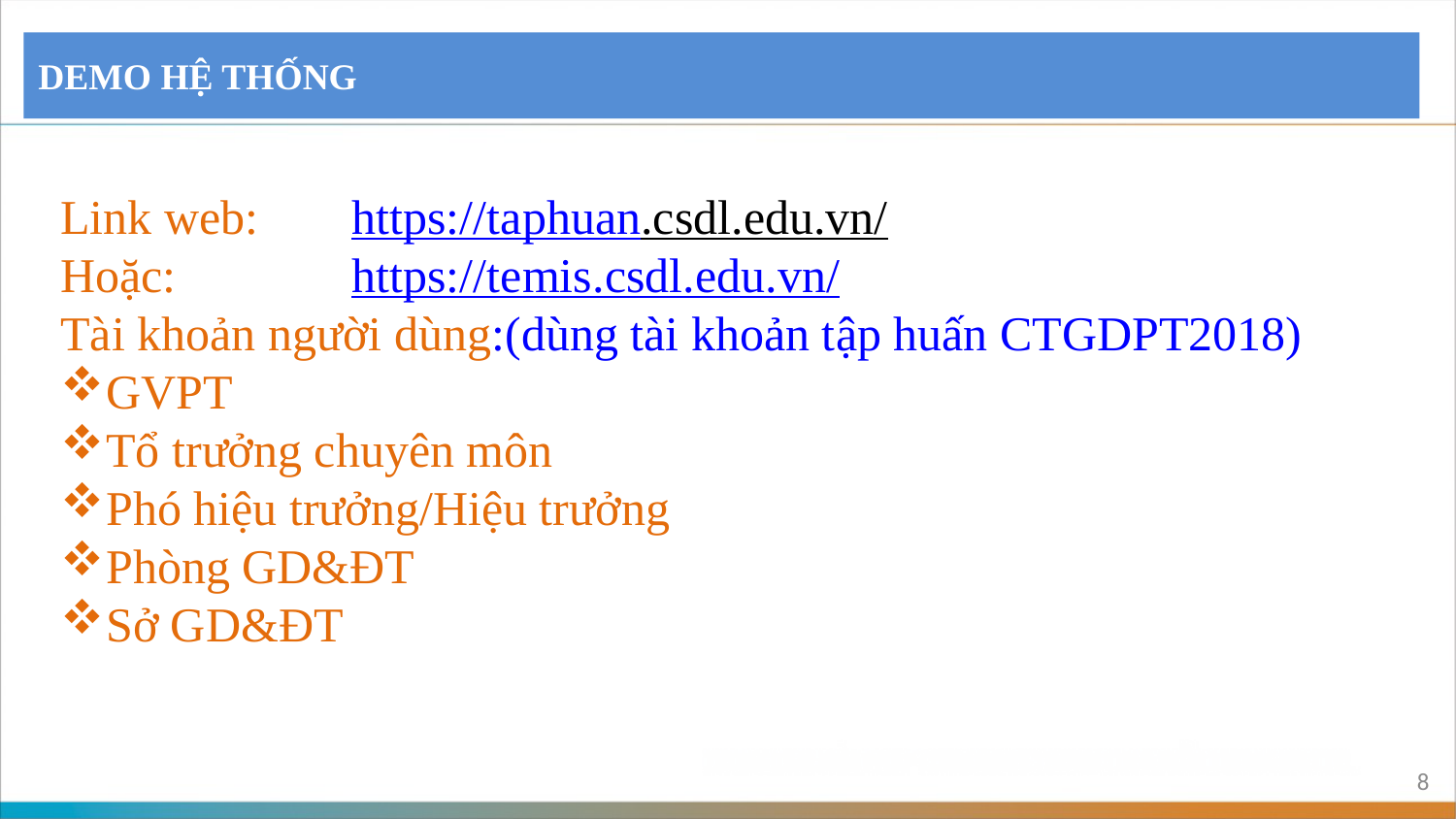

DEMO HỆ THỐNG
Link web: 	https://taphuan.csdl.edu.vn/
Hoặc: 		https://temis.csdl.edu.vn/
Tài khoản người dùng:(dùng tài khoản tập huấn CTGDPT2018)
GVPT
Tổ trưởng chuyên môn
Phó hiệu trưởng/Hiệu trưởng
Phòng GD&ĐT
Sở GD&ĐT

8